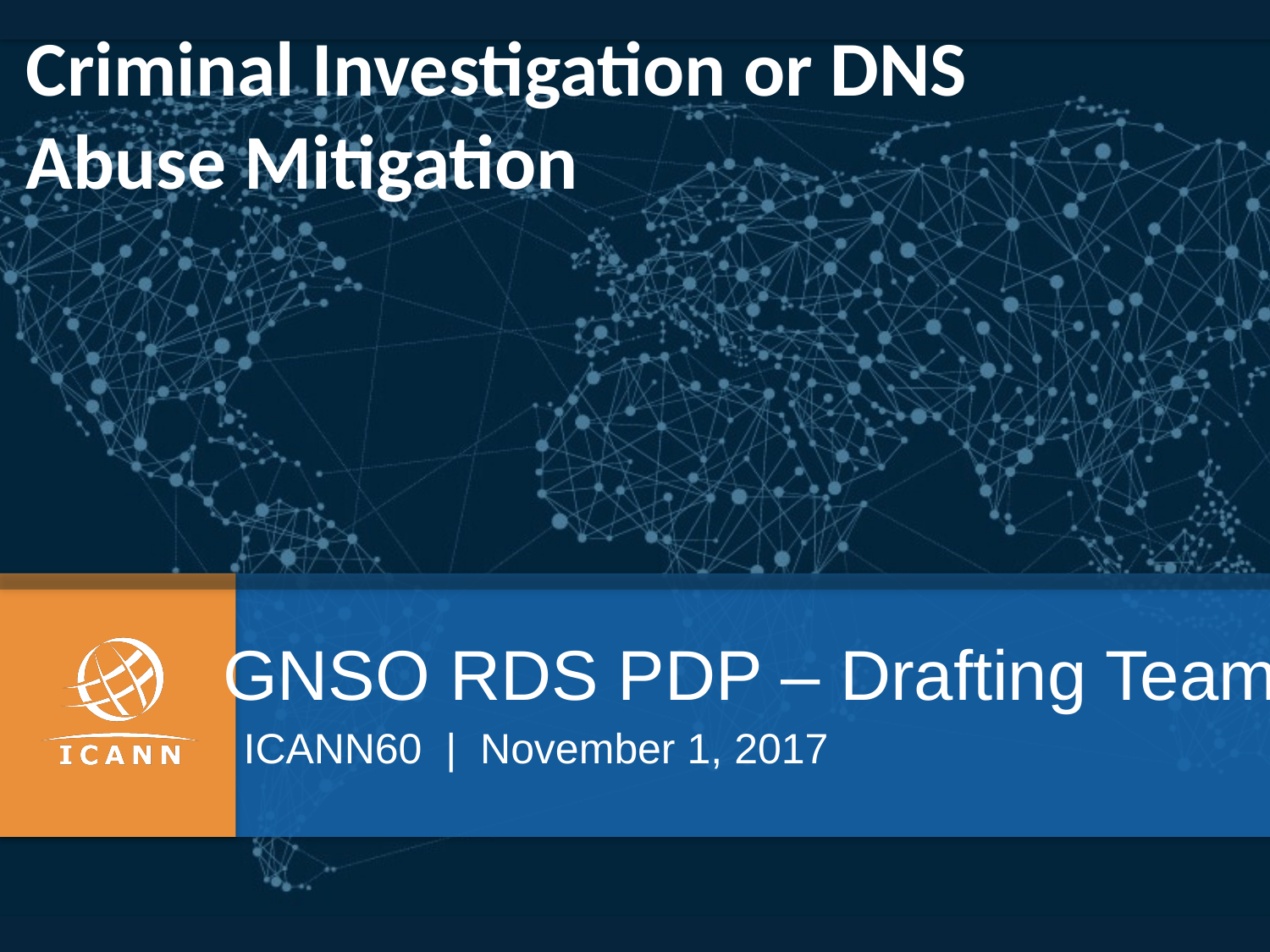

Criminal Investigation or DNS Abuse Mitigation

GNSO RDS PDP – Drafting Team 7

ICANN60  |  November 1, 2017